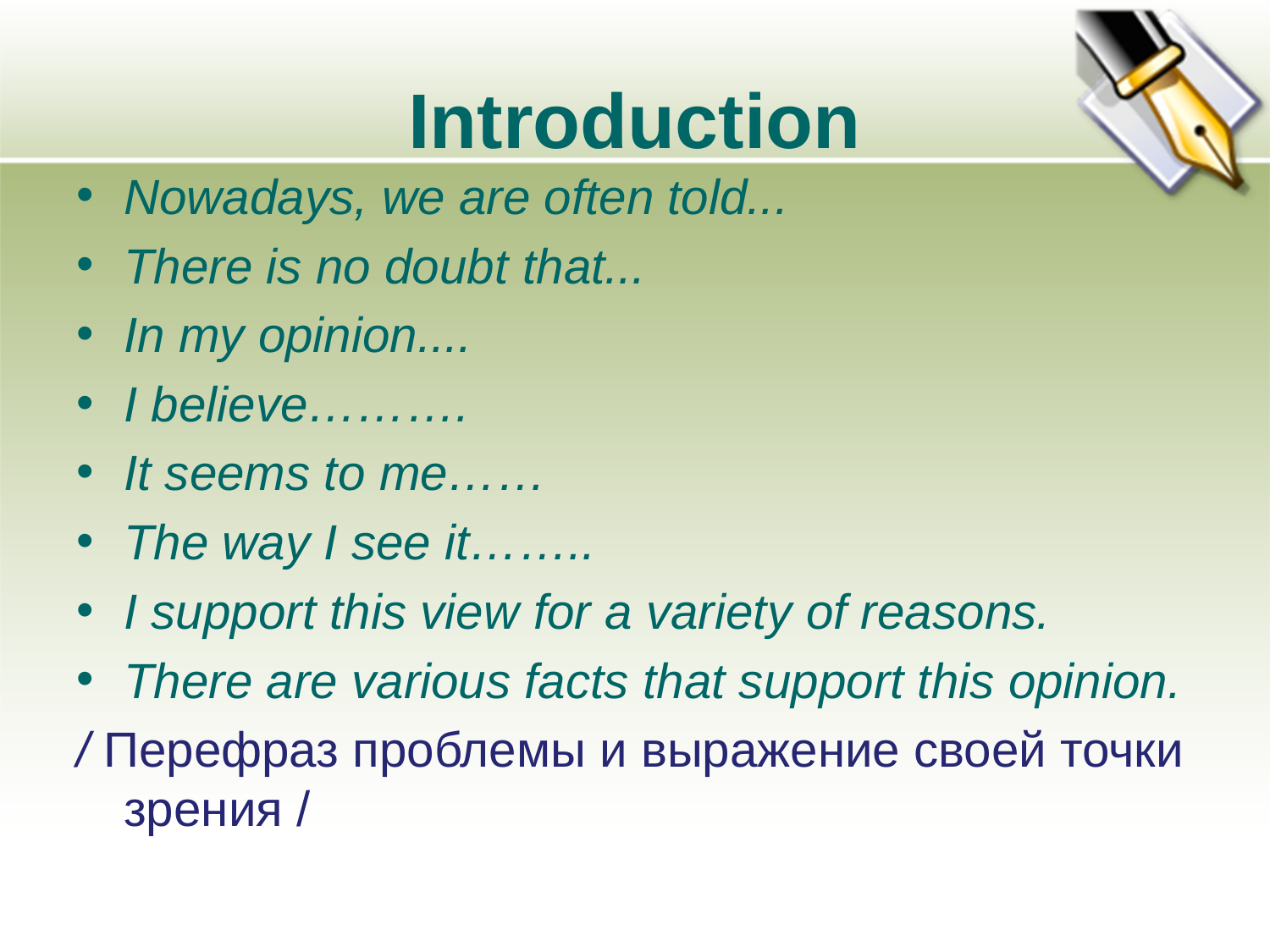

# Introduction
Nowadays, we are often told...
There is no doubt that...
In my opinion....
I believe……….
It seems to me……
The way I see it……..
I support this view for a variety of reasons.
There are various facts that support this opinion.
/ Перефраз проблемы и выражение своей точки зрения /